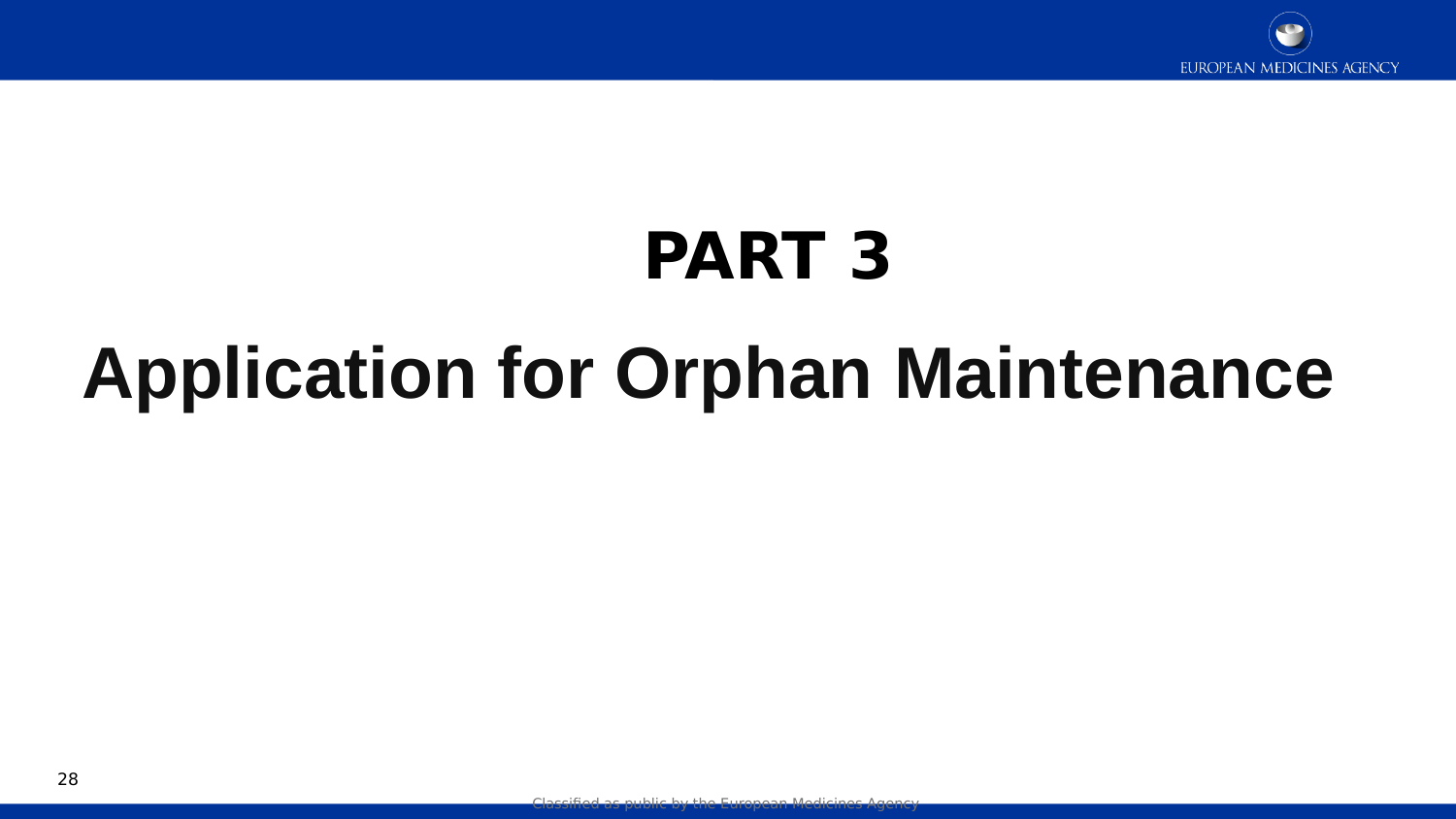

PART 3

Application for Orphan Maintenance

28